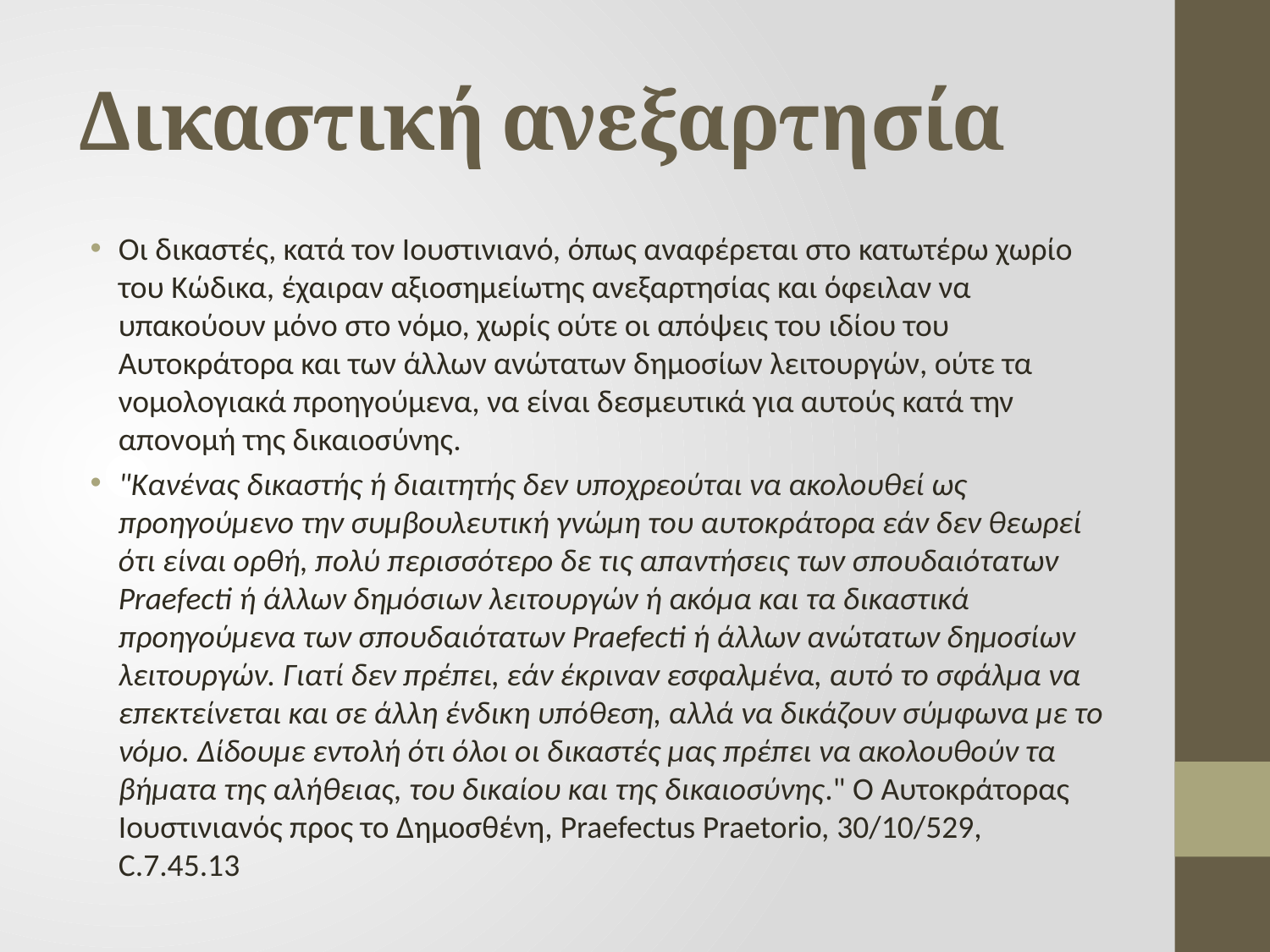

# Δικαστική ανεξαρτησία
Οι δικαστές, κατά τον Ιουστινιανό, όπως αναφέρεται στο κατωτέρω χωρίο του Κώδικα, έχαιραν αξιοσημείωτης ανεξαρτησίας και όφειλαν να υπακούουν μόνο στο νόμο, χωρίς ούτε οι απόψεις του ιδίου του Αυτοκράτορα και των άλλων ανώτατων δημοσίων λειτουργών, ούτε τα νομολογιακά προηγούμενα, να είναι δεσμευτικά για αυτούς κατά την απονομή της δικαιοσύνης.
"Κανένας δικαστής ή διαιτητής δεν υποχρεούται να ακολουθεί ως προηγούμενο την συμβουλευτική γνώμη του αυτοκράτορα εάν δεν θεωρεί ότι είναι ορθή, πολύ περισσότερο δε τις απαντήσεις των σπουδαιότατων Praefecti ή άλλων δημόσιων λειτουργών ή ακόμα και τα δικαστικά προηγούμενα των σπουδαιότατων Praefecti ή άλλων ανώτατων δημοσίων λειτουργών. Γιατί δεν πρέπει, εάν έκριναν εσφαλμένα, αυτό το σφάλμα να επεκτείνεται και σε άλλη ένδικη υπόθεση, αλλά να δικάζουν σύμφωνα με το νόμο. Δίδουμε εντολή ότι όλοι οι δικαστές μας πρέπει να ακολουθούν τα βήματα της αλήθειας, του δικαίου και της δικαιοσύνης." Ο Aυτοκράτορας Ιουστινιανός προς το Δημοσθένη, Praefectus Praetorio, 30/10/529, C.7.45.13